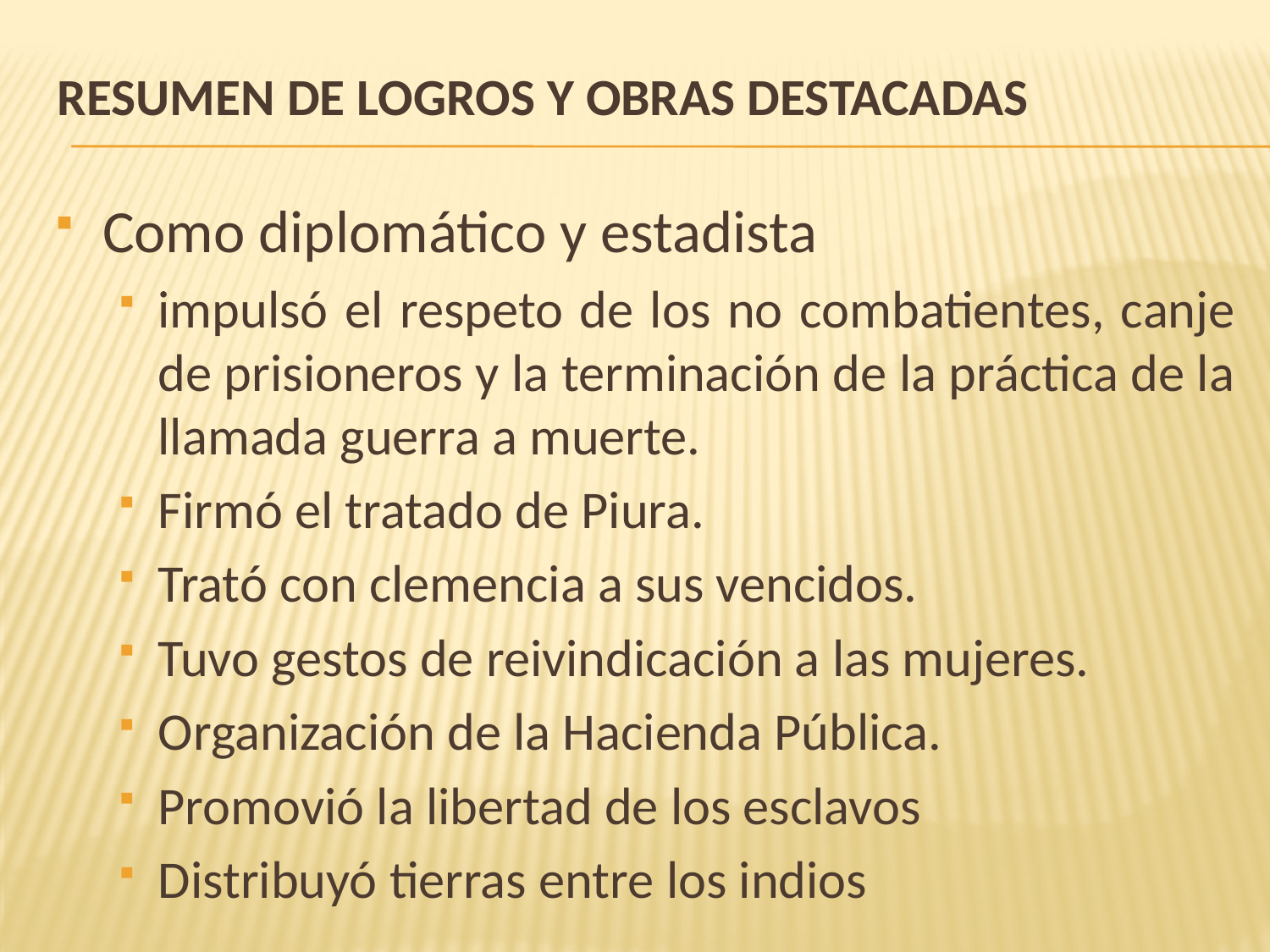

# Resumen de Logros y obras destacadas
Como diplomático y estadista
impulsó el respeto de los no combatientes, canje de prisioneros y la terminación de la práctica de la llamada guerra a muerte.
Firmó el tratado de Piura.
Trató con clemencia a sus vencidos.
Tuvo gestos de reivindicación a las mujeres.
Organización de la Hacienda Pública.
Promovió la libertad de los esclavos
Distribuyó tierras entre los indios